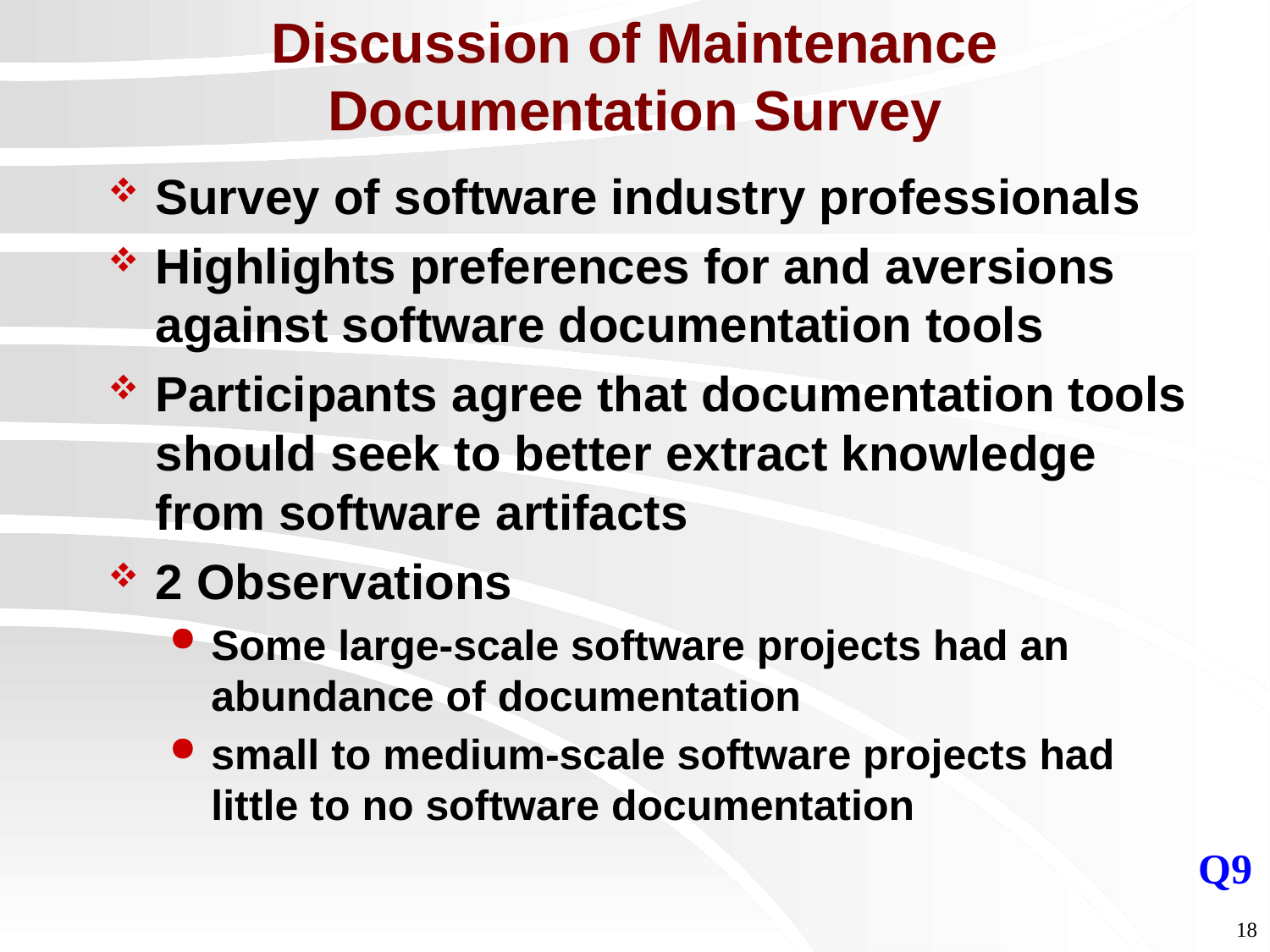

# Discussion of Maintenance Documentation Survey
Survey of software industry professionals
Highlights preferences for and aversions against software documentation tools
Participants agree that documentation tools should seek to better extract knowledge from software artifacts
2 Observations
Some large-scale software projects had an abundance of documentation
small to medium-scale software projects had little to no software documentation
Q9